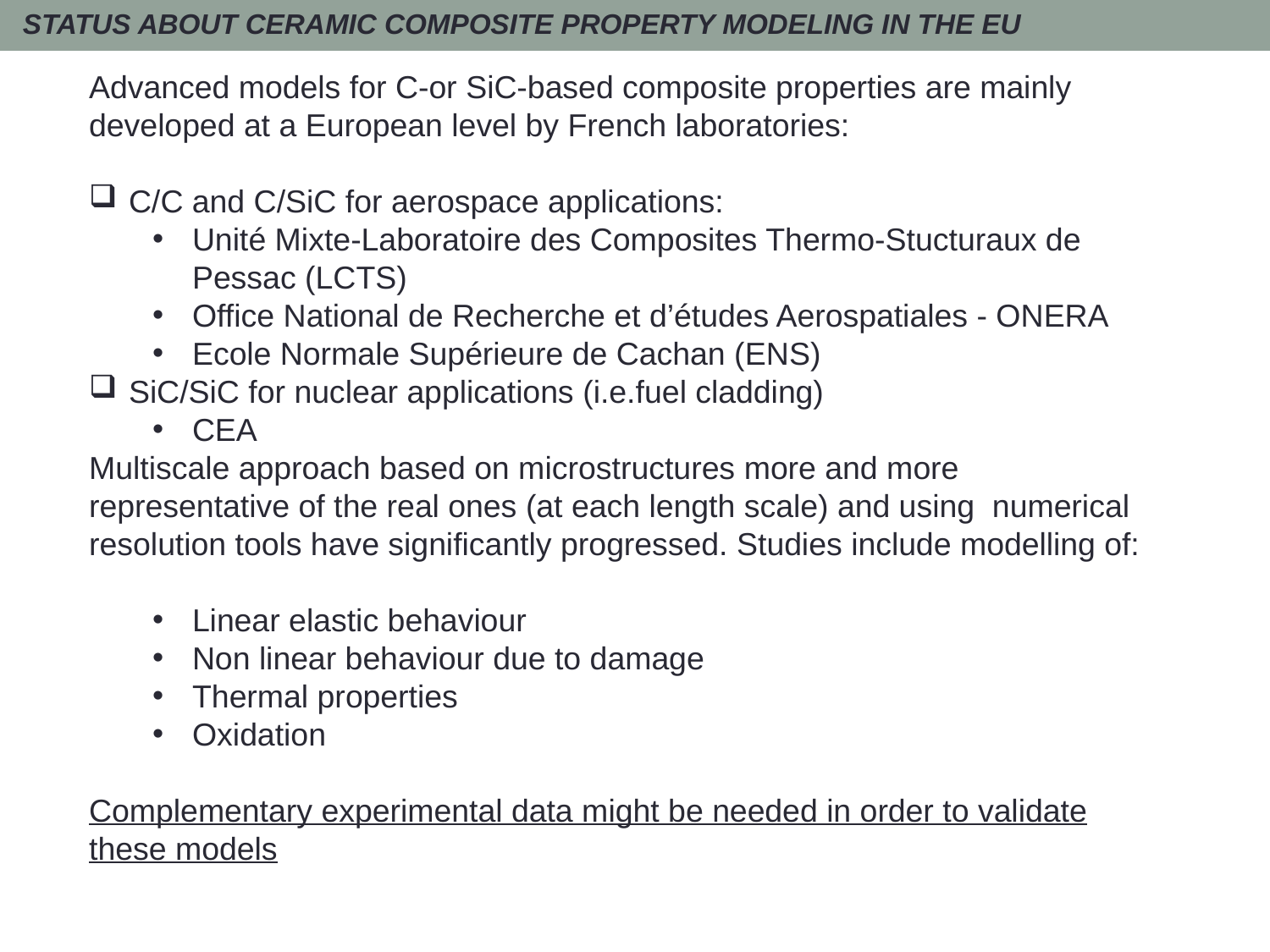

STATUS ABOUT CERAMIC COMPOSITE PROPERTY MODELING IN THE EU
Advanced models for C-or SiC-based composite properties are mainly developed at a European level by French laboratories:

C/C and C/SiC for aerospace applications:
Unité Mixte-Laboratoire des Composites Thermo-Stucturaux de Pessac (LCTS)
Office National de Recherche et d’études Aerospatiales - ONERA
Ecole Normale Supérieure de Cachan (ENS)
SiC/SiC for nuclear applications (i.e.fuel cladding)
CEA
Multiscale approach based on microstructures more and more representative of the real ones (at each length scale) and using  numerical resolution tools have significantly progressed. Studies include modelling of:

Linear elastic behaviour
Non linear behaviour due to damage
Thermal properties
Oxidation

Complementary experimental data might be needed in order to validate these models